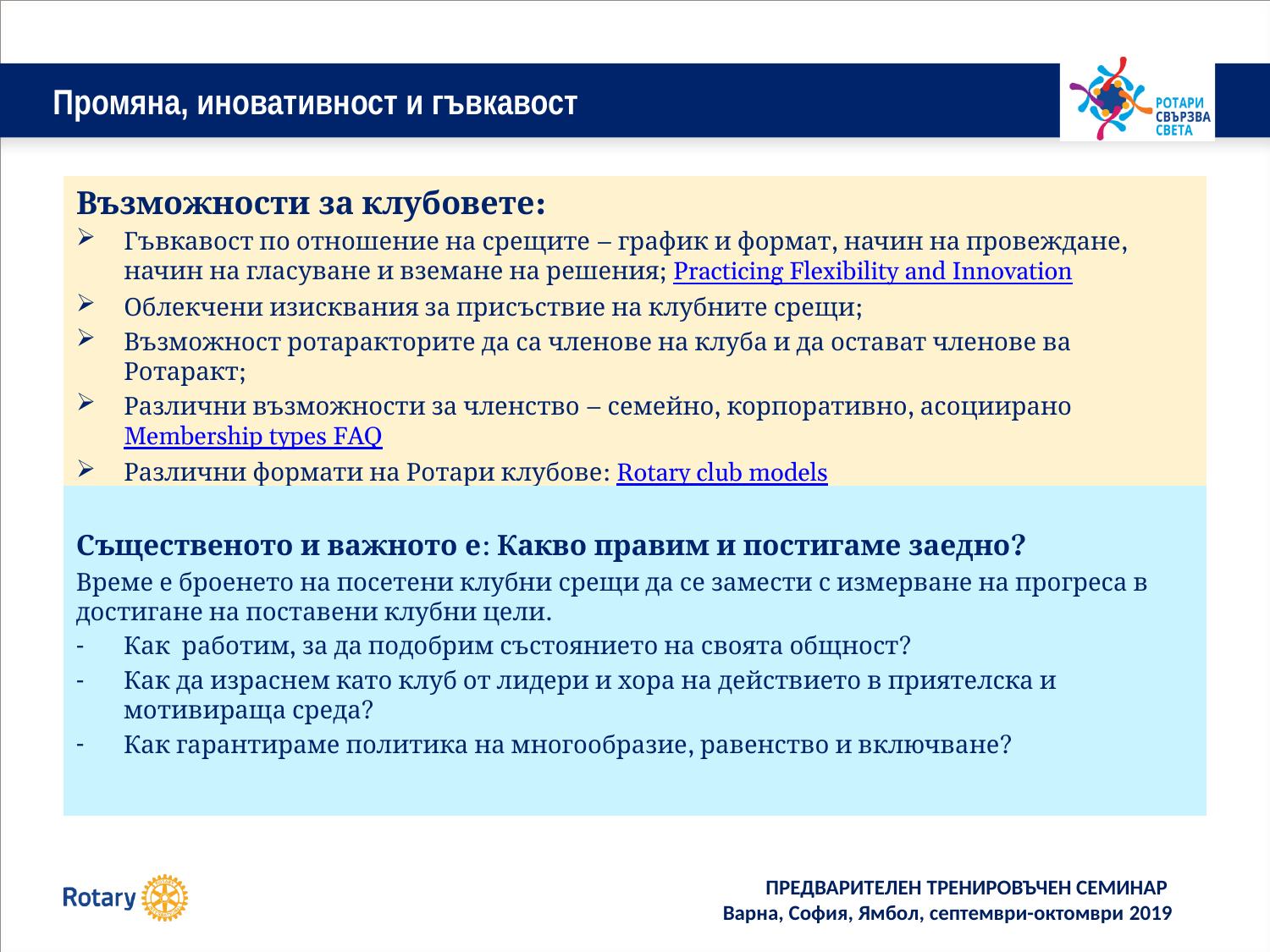

# Промяна, иновативност и гъвкавост
Възможности за клубовете:
Гъвкавост по отношение на срещите – график и формат, начин на провеждане, начин на гласуване и вземане на решения; Practicing Flexibility and Innovation
Облекчени изисквания за присъствие на клубните срещи;
Възможност ротаракторите да са членове на клуба и да остават членове ва Ротаракт;
Различни възможности за членство – семейно, корпоративно, асоциирано Membership types FAQ
Различни формати на Ротари клубове: Rotary club models

Същественото и важното е: Какво правим и постигаме заедно?
Време е броенето на посетени клубни срещи да се замести с измерване на прогреса в достигане на поставени клубни цели.
Как  работим, за да подобрим състоянието на своята общност?
Как да израснем като клуб от лидери и хора на действието в приятелска и мотивираща среда?
Как гарантираме политика на многообразие, равенство и включване?